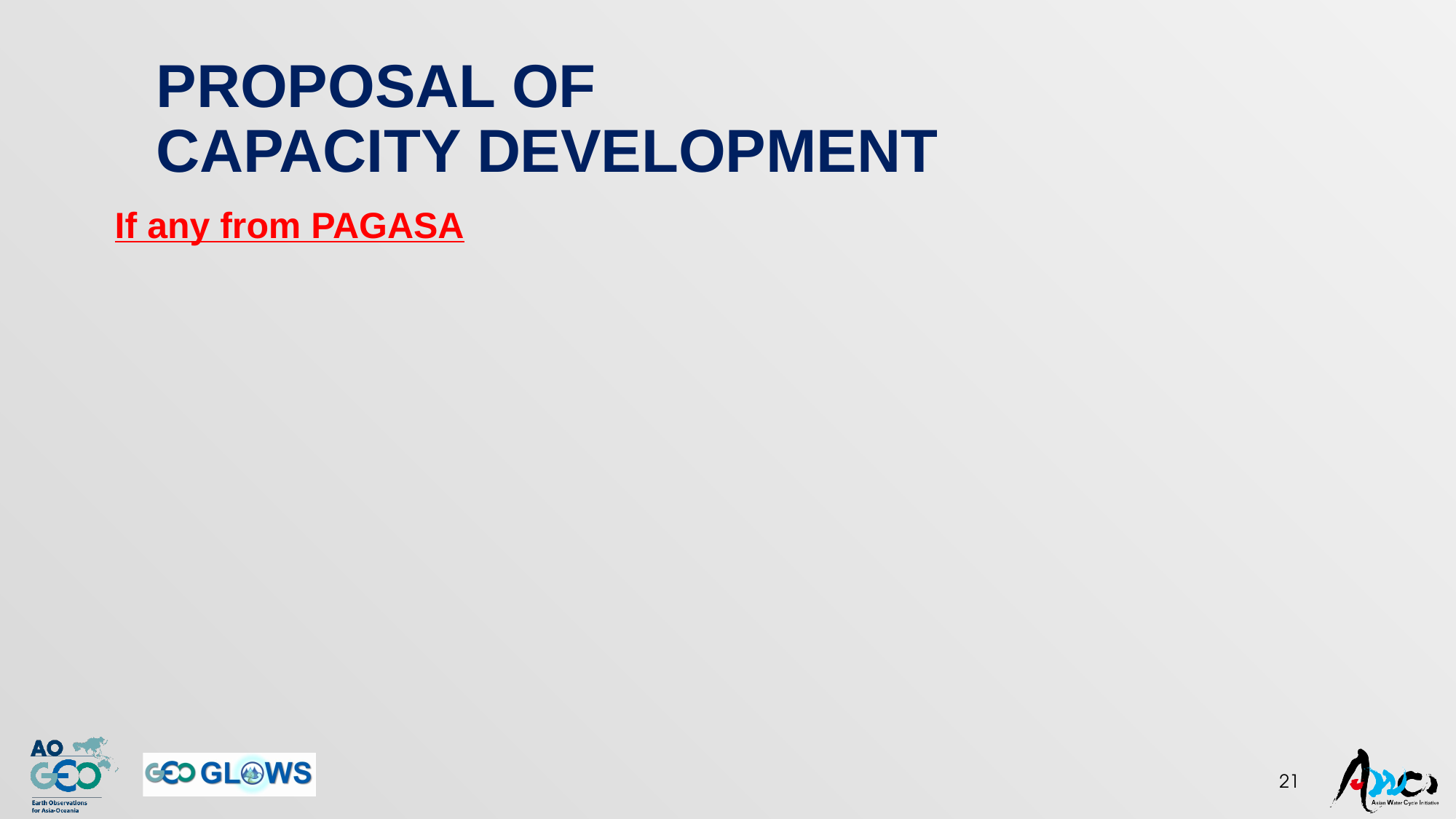

# Proposal of capacity development
If any from PAGASA
Jun-san
21